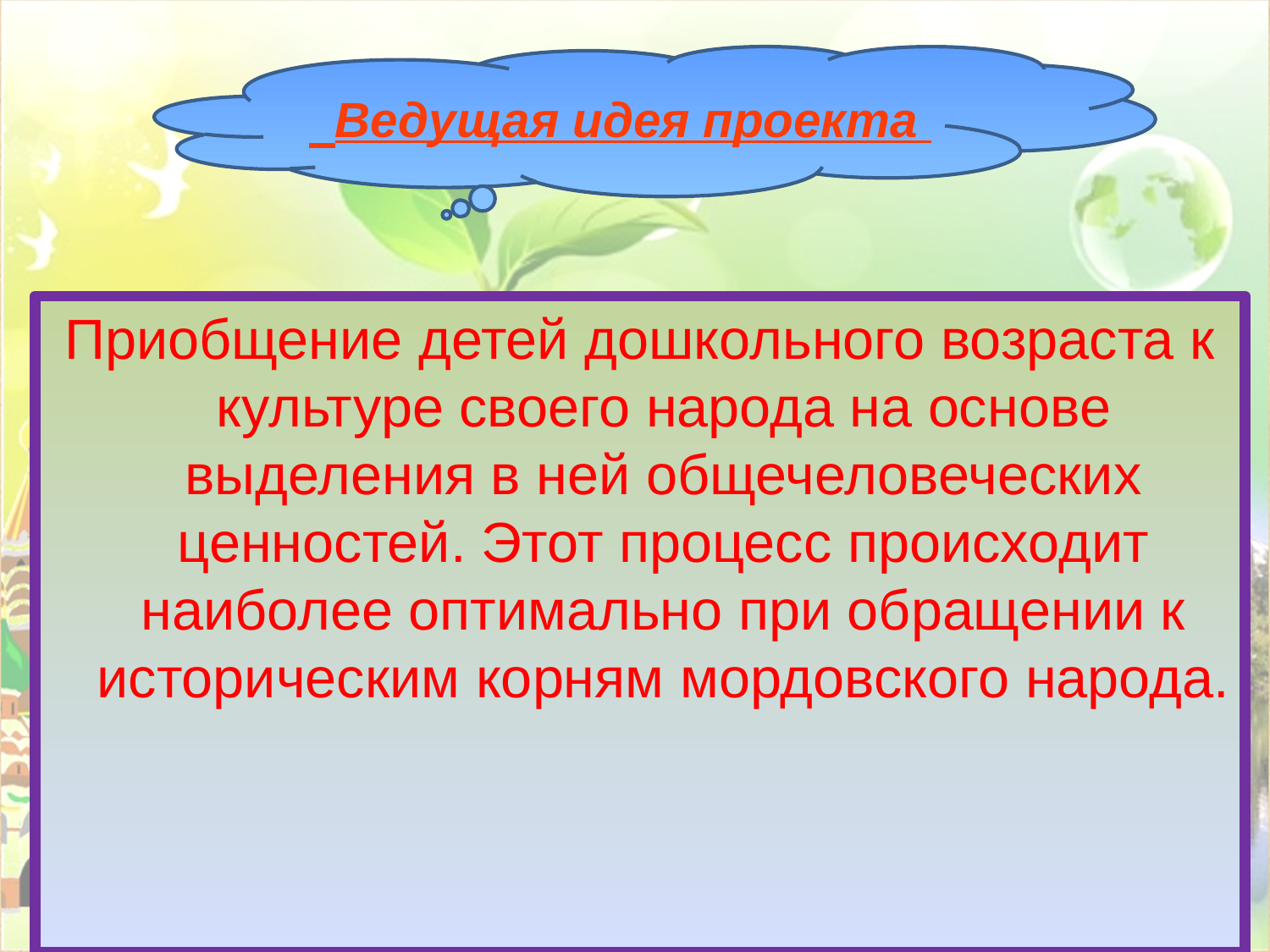

Ведущая идея проекта
#

Приобщение детей дошкольного возраста к культуре своего народа на основе выделения в ней общечеловеческих ценностей. Этот процесс происходит наиболее оптимально при обращении к историческим корням мордовского народа.

.